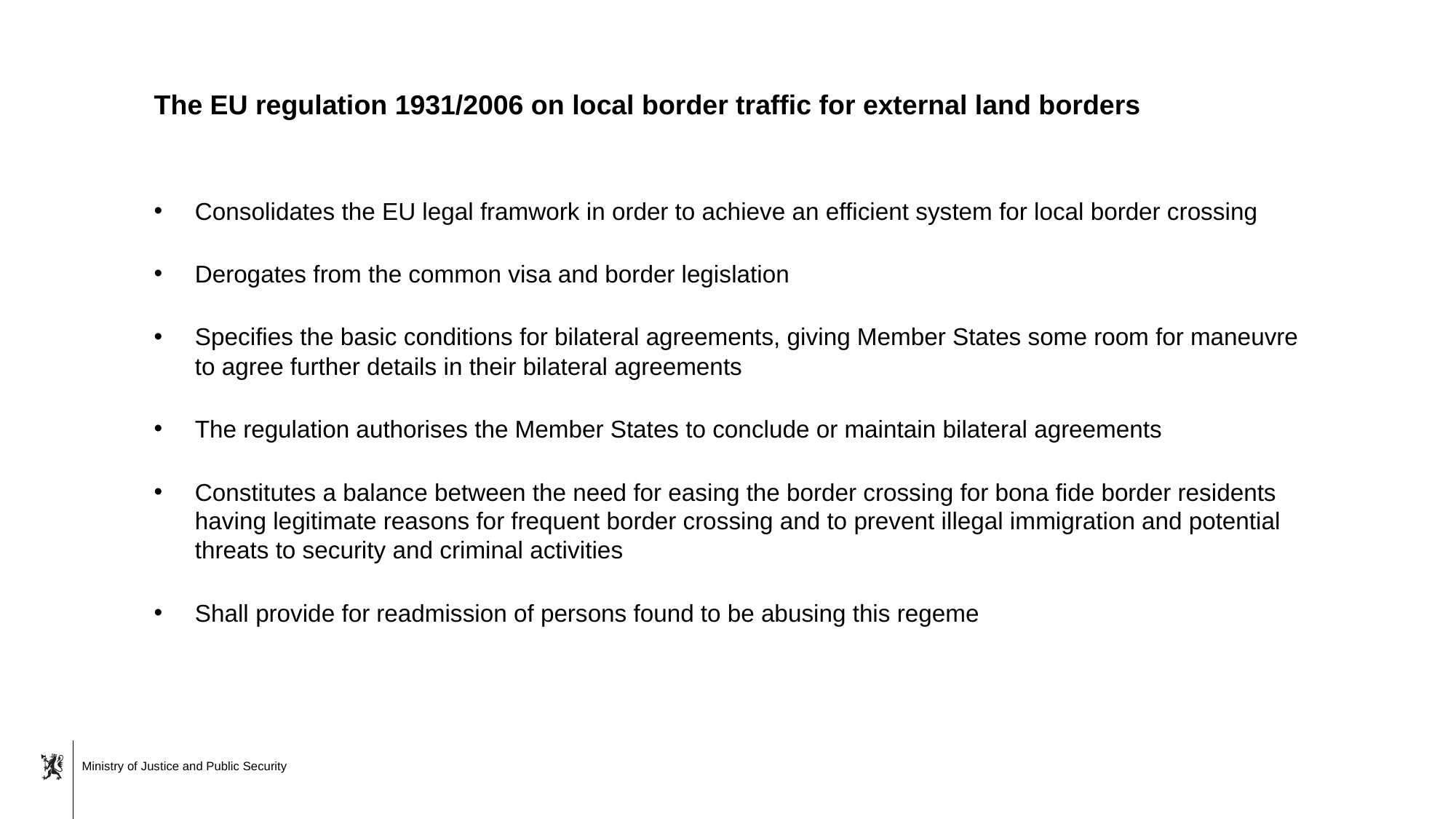

# The EU regulation 1931/2006 on local border traffic for external land borders
Consolidates the EU legal framwork in order to achieve an efficient system for local border crossing
Derogates from the common visa and border legislation
Specifies the basic conditions for bilateral agreements, giving Member States some room for maneuvre to agree further details in their bilateral agreements
The regulation authorises the Member States to conclude or maintain bilateral agreements
Constitutes a balance between the need for easing the border crossing for bona fide border residents having legitimate reasons for frequent border crossing and to prevent illegal immigration and potential threats to security and criminal activities
Shall provide for readmission of persons found to be abusing this regeme